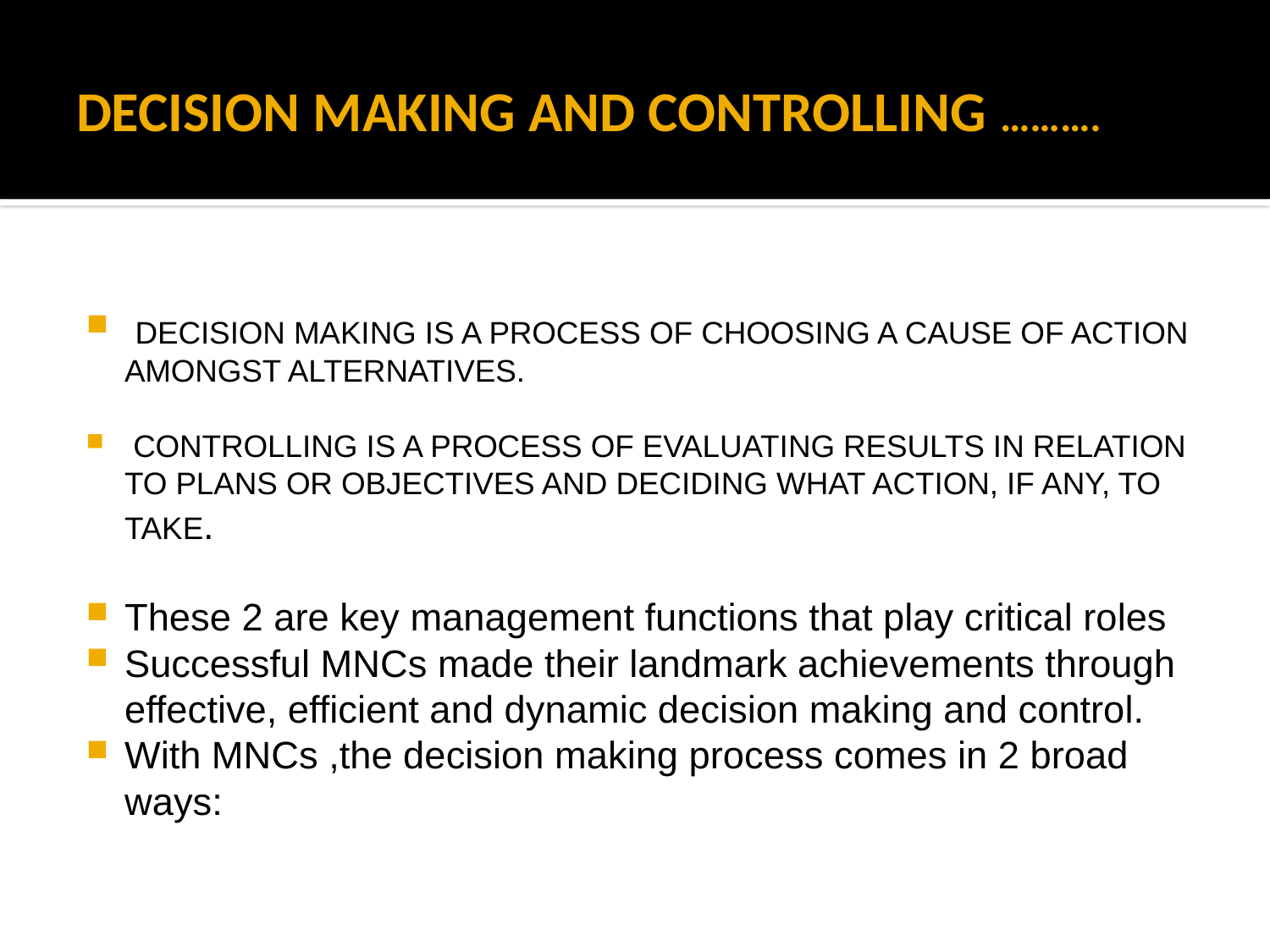

# DECISION MAKING AND CONTROLLING ……….

 DECISION MAKING IS A PROCESS OF CHOOSING A CAUSE OF ACTION AMONGST ALTERNATIVES.

 CONTROLLING IS A PROCESS OF EVALUATING RESULTS IN RELATION TO PLANS OR OBJECTIVES AND DECIDING WHAT ACTION, IF ANY, TO TAKE.

These 2 are key management functions that play critical roles
Successful MNCs made their landmark achievements through effective, efficient and dynamic decision making and control.
With MNCs ,the decision making process comes in 2 broad ways: